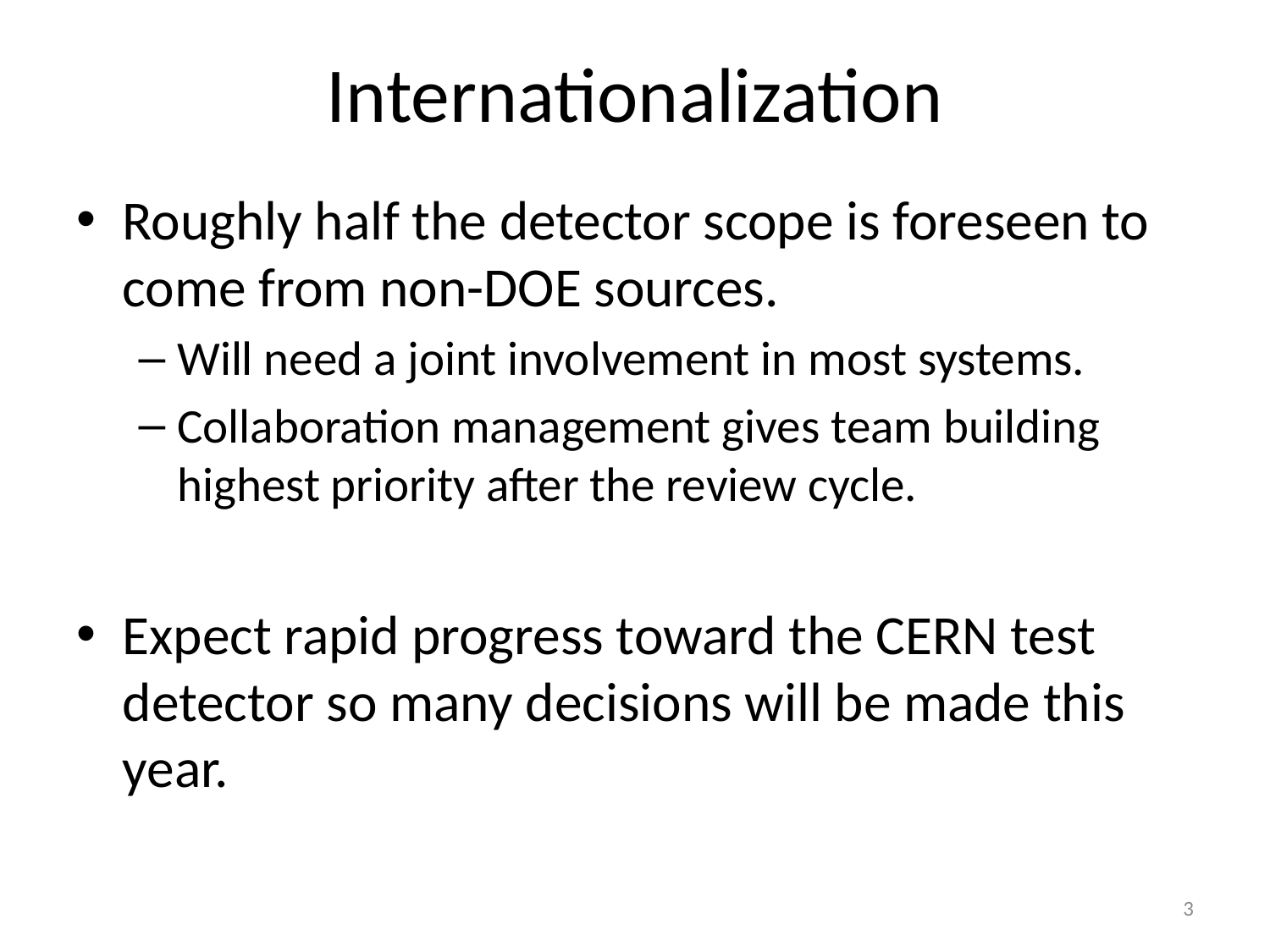

# Internationalization
Roughly half the detector scope is foreseen to come from non-DOE sources.
Will need a joint involvement in most systems.
Collaboration management gives team building highest priority after the review cycle.

Expect rapid progress toward the CERN test detector so many decisions will be made this year.
3